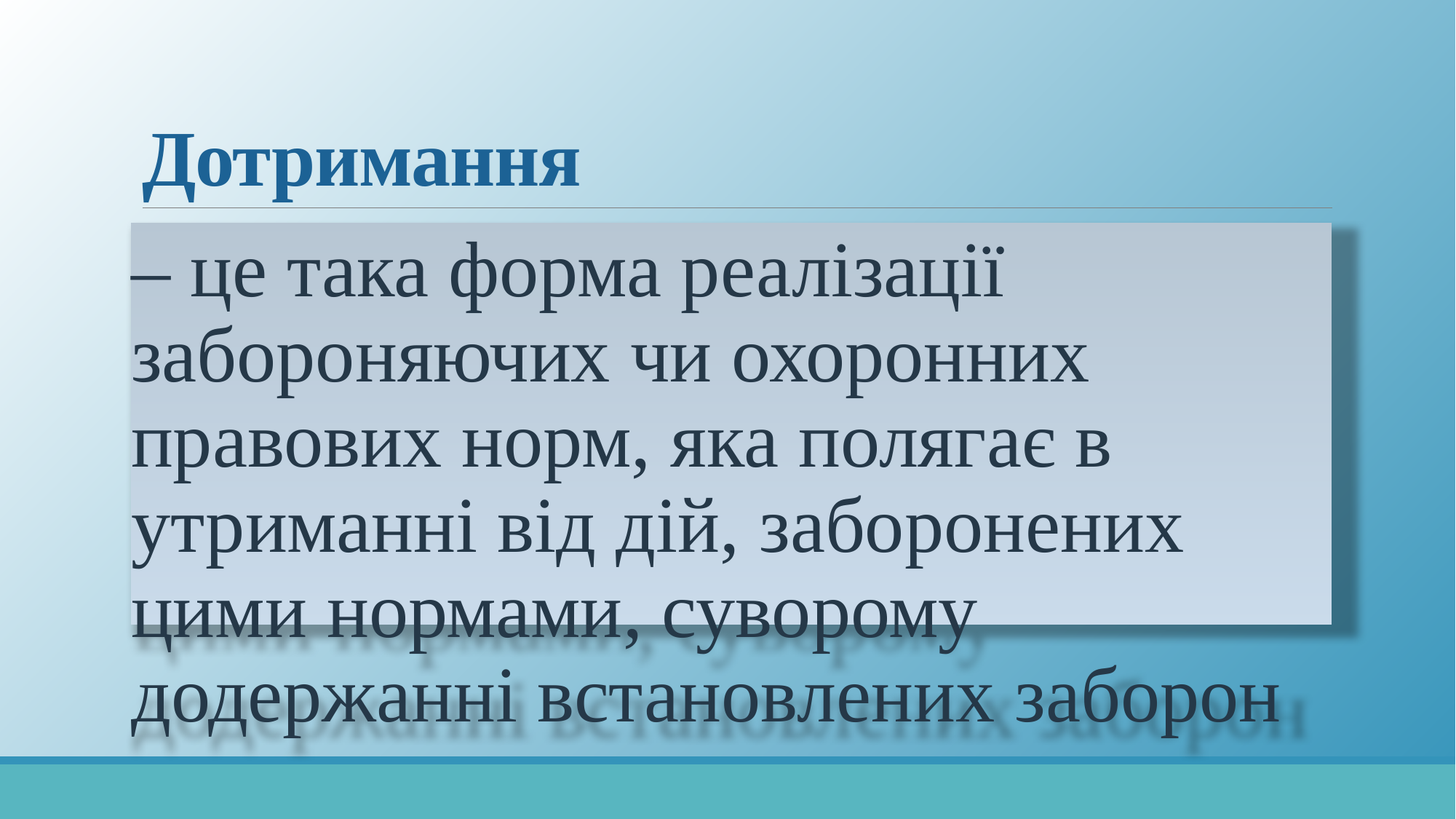

# Дотримання
– це така форма реалізації забороняючих чи охоронних правових норм, яка полягає в утриманні від дій, заборонених цими нормами, суворому
додержанні встановлених заборон